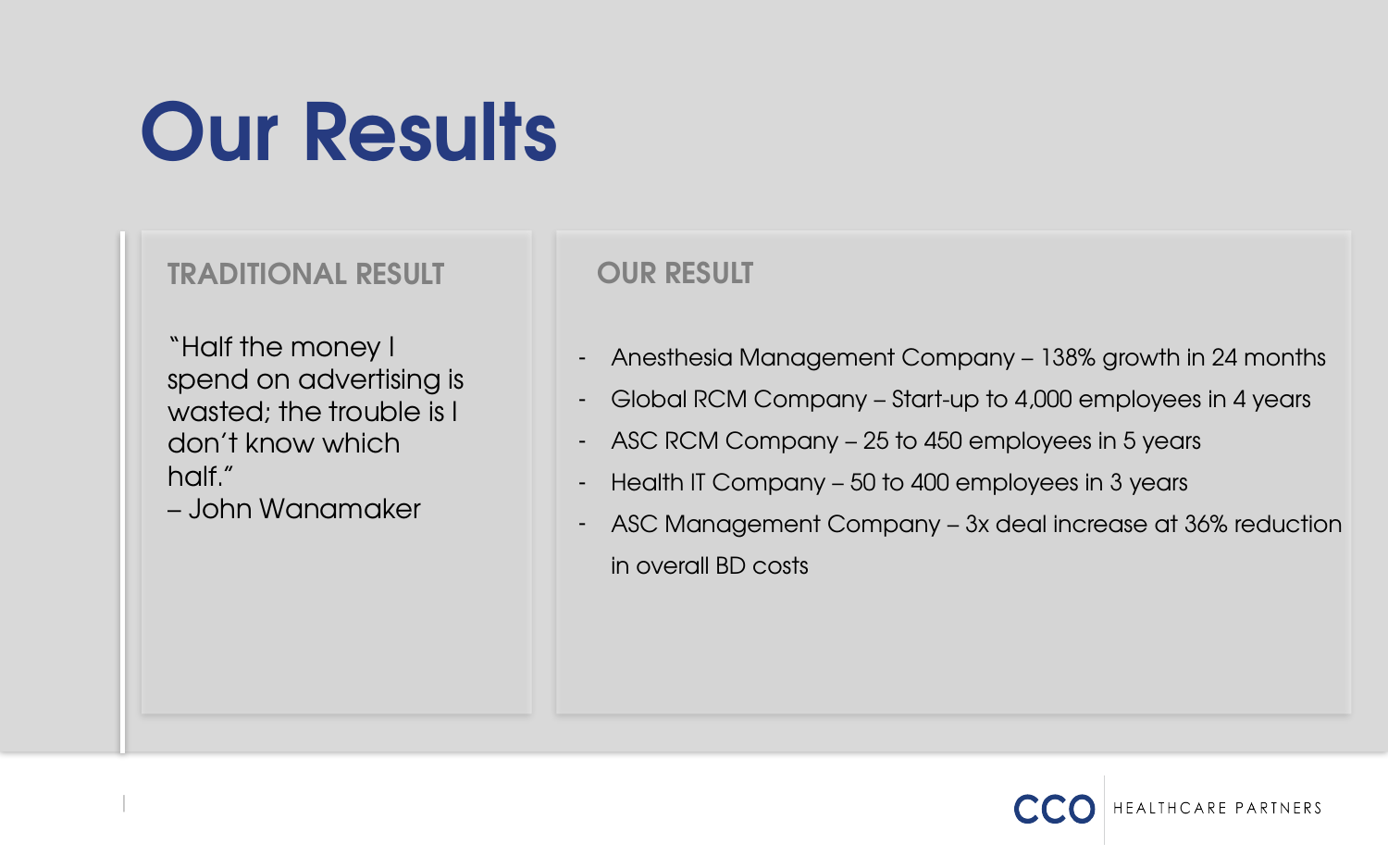

# Our Results

OUR RESULT
TRADITIONAL RESULT
“Half the money I spend on advertising is wasted; the trouble is I don’t know which half.”
– John Wanamaker
Anesthesia Management Company – 138% growth in 24 months
Global RCM Company – Start-up to 4,000 employees in 4 years
ASC RCM Company – 25 to 450 employees in 5 years
Health IT Company – 50 to 400 employees in 3 years
ASC Management Company – 3x deal increase at 36% reduction
in overall BD costs